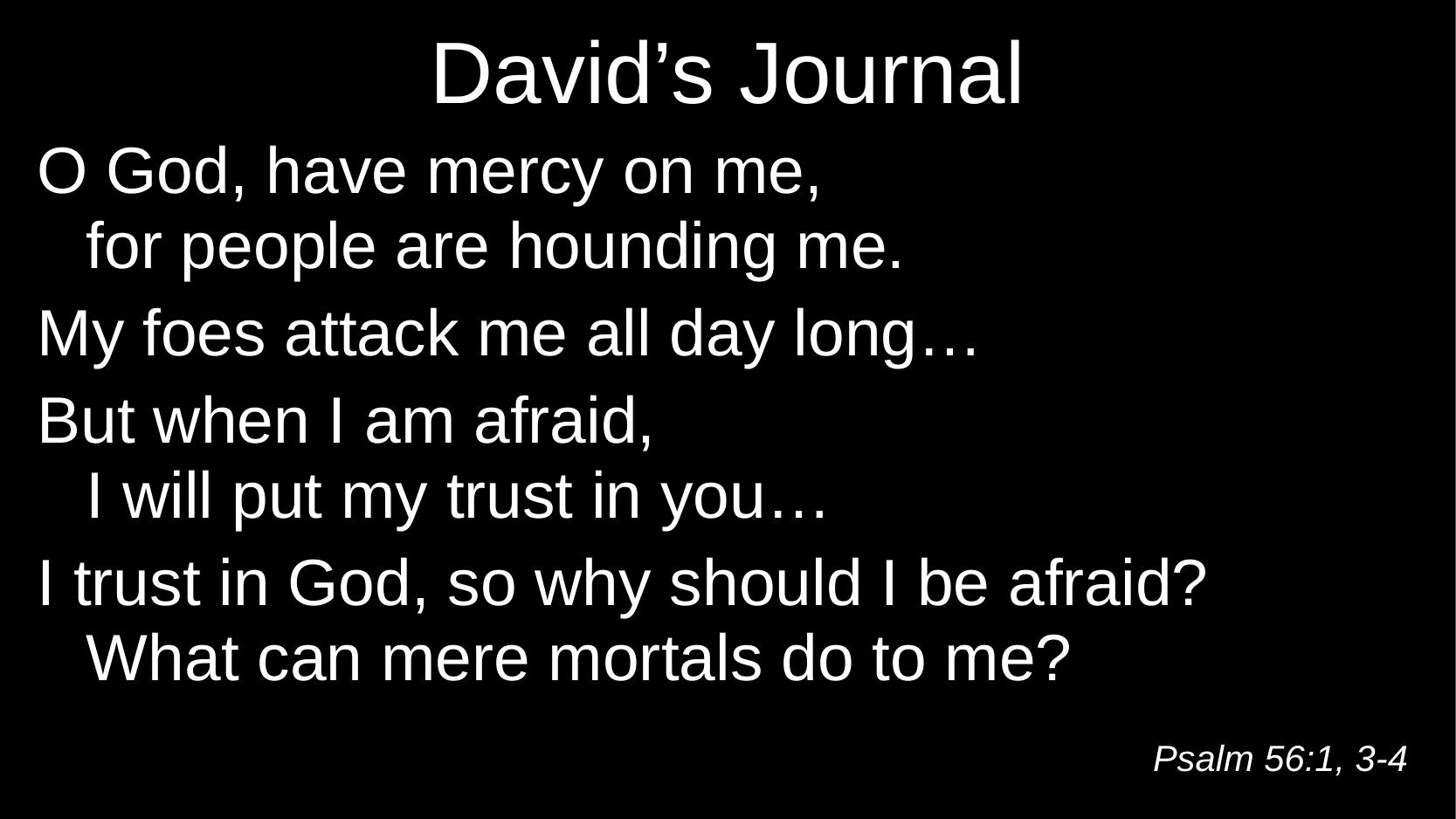

# David’s Journal
O God, have mercy on me,
for people are hounding me.
My foes attack me all day long…
But when I am afraid,
I will put my trust in you…
I trust in God, so why should I be afraid?
What can mere mortals do to me?
Psalm 56:1, 3-4